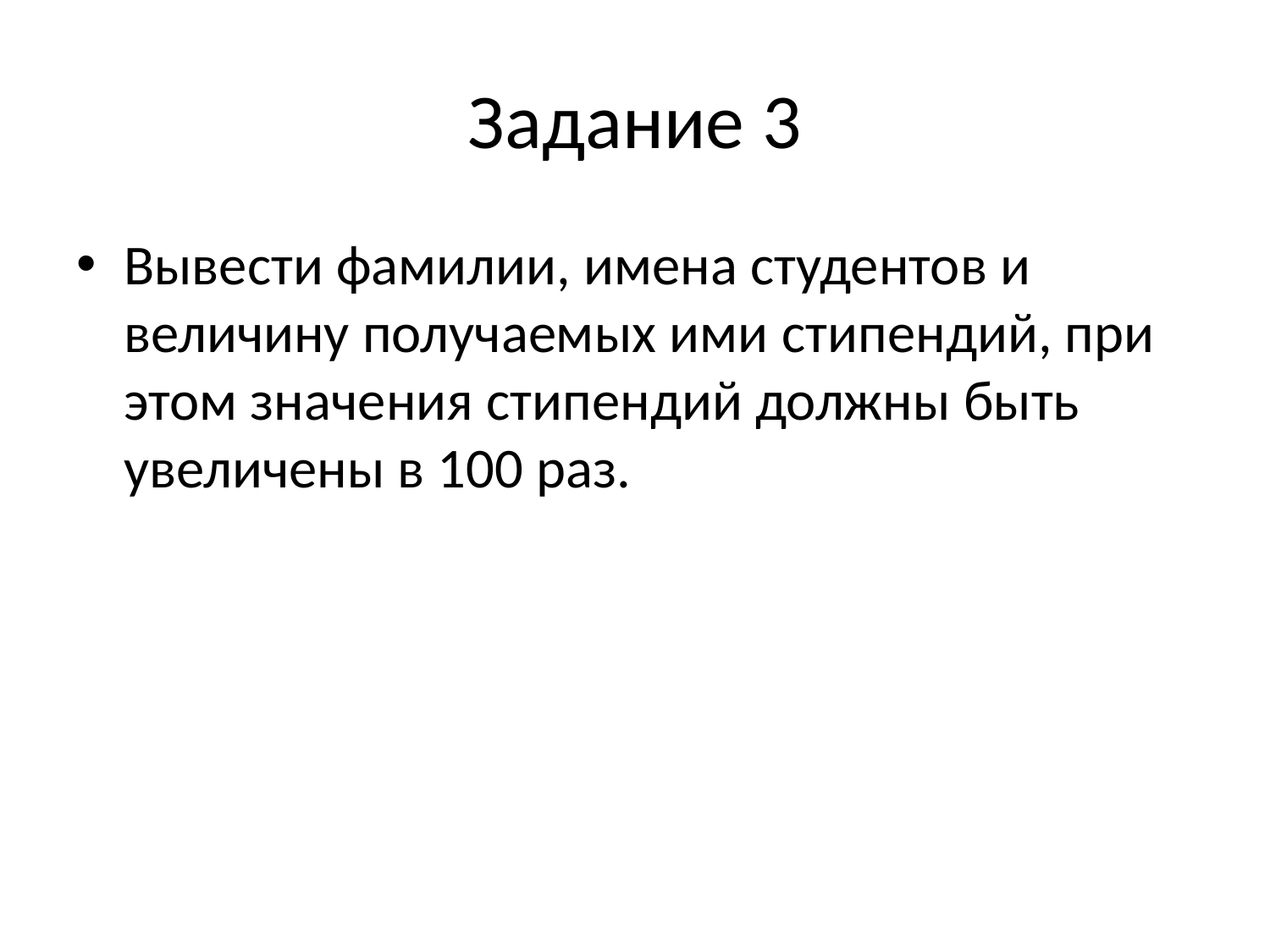

# Задание 3
Вывести фамилии, имена студентов и величину получаемых ими стипендий, при этом значения стипендий должны быть увеличены в 100 раз.